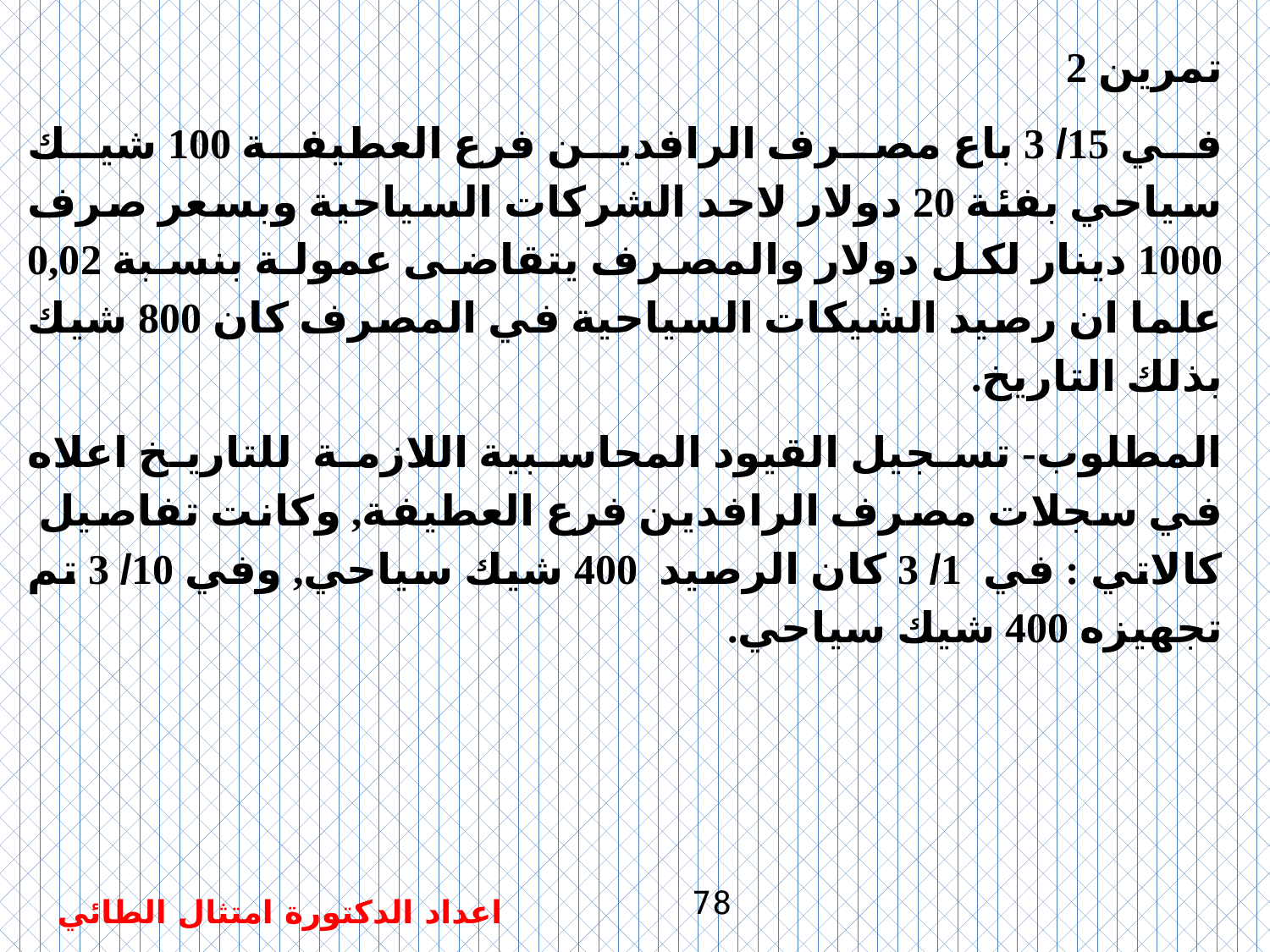

تمرين 2
في 15/ 3 باع مصرف الرافدين فرع العطيفة 100 شيك سياحي بفئة 20 دولار لاحد الشركات السياحية وبسعر صرف 1000 دينار لكل دولار والمصرف يتقاضى عمولة بنسبة 0,02 علما ان رصيد الشيكات السياحية في المصرف كان 800 شيك بذلك التاريخ.
المطلوب- تسجيل القيود المحاسبية اللازمة  للتاريخ اعلاه في سجلات مصرف الرافدين فرع العطيفة, وكانت تفاصيل  كالاتي : في  1/ 3 كان الرصيد  400 شيك سياحي, وفي 10/ 3 تم تجهيزه 400 شيك سياحي.
78
اعداد الدكتورة امتثال الطائي